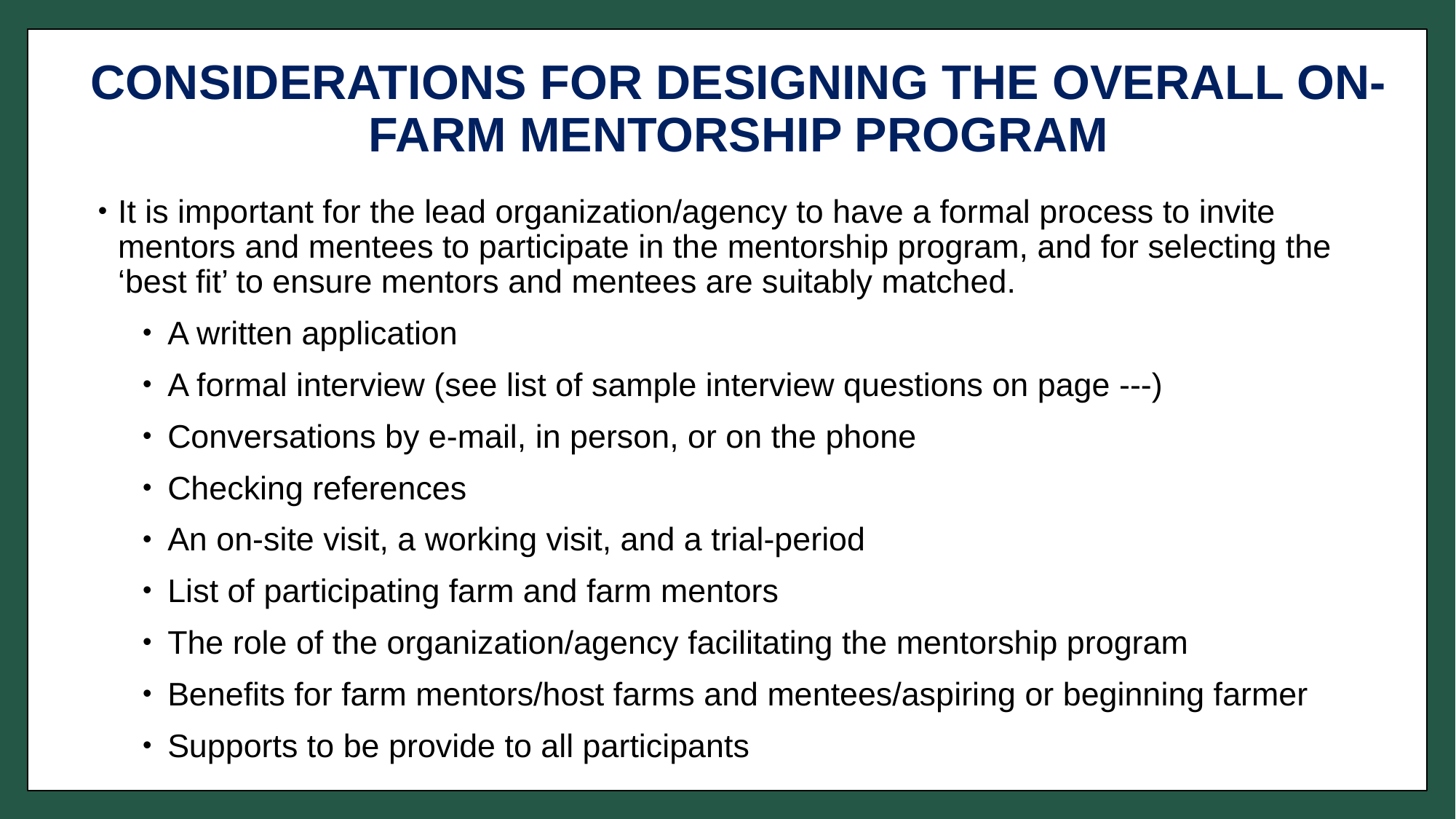

# CONSIDERATIONS FOR DESIGNING THE OVERALL ON-FARM MENTORSHIP PROGRAM
It is important for the lead organization/agency to have a formal process to invite mentors and mentees to participate in the mentorship program, and for selecting the ‘best fit’ to ensure mentors and mentees are suitably matched.
A written application
A formal interview (see list of sample interview questions on page ---)
Conversations by e-mail, in person, or on the phone
Checking references
An on-site visit, a working visit, and a trial-period
List of participating farm and farm mentors
The role of the organization/agency facilitating the mentorship program
Benefits for farm mentors/host farms and mentees/aspiring or beginning farmer
Supports to be provide to all participants